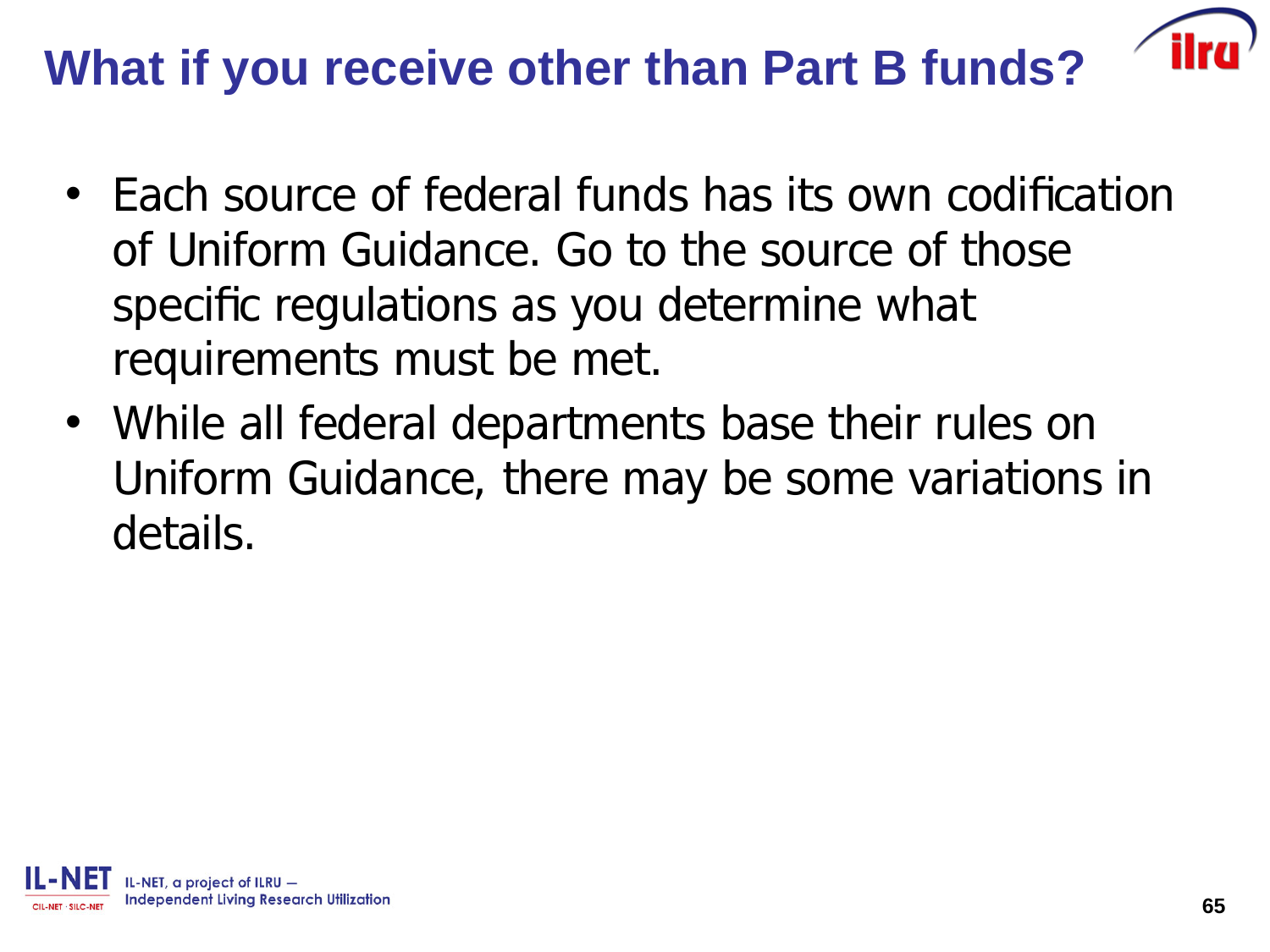

# What if you receive other than Part B funds?
Each source of federal funds has its own codification of Uniform Guidance. Go to the source of those specific regulations as you determine what requirements must be met.
While all federal departments base their rules on Uniform Guidance, there may be some variations in details.